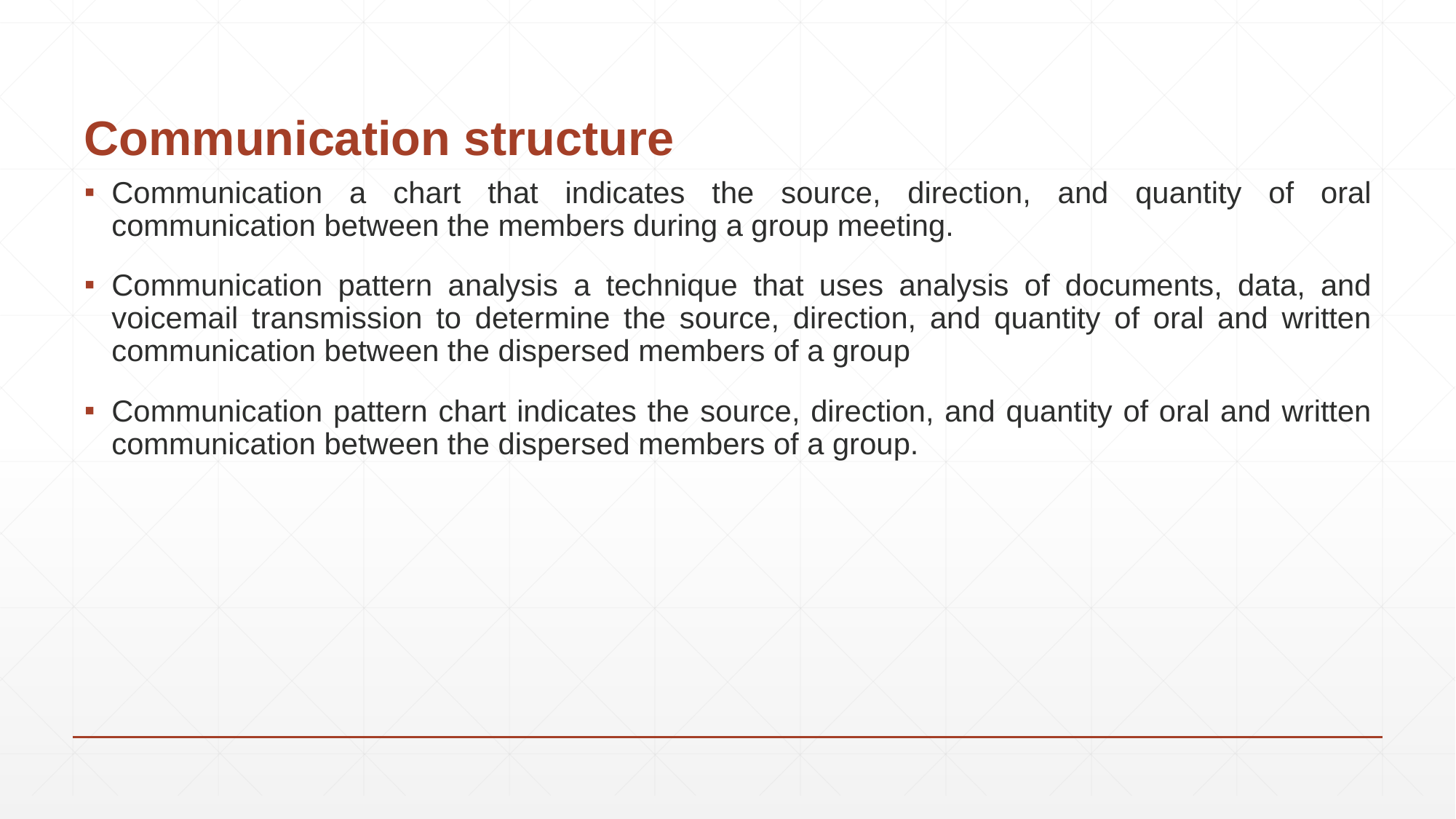

# Communication structure
Communication a chart that indicates the source, direction, and quantity of oral communication between the members during a group meeting.
Communication pattern analysis a technique that uses analysis of documents, data, and voicemail transmission to determine the source, direction, and quantity of oral and written communication between the dispersed members of a group
Communication pattern chart indicates the source, direction, and quantity of oral and written communication between the dispersed members of a group.